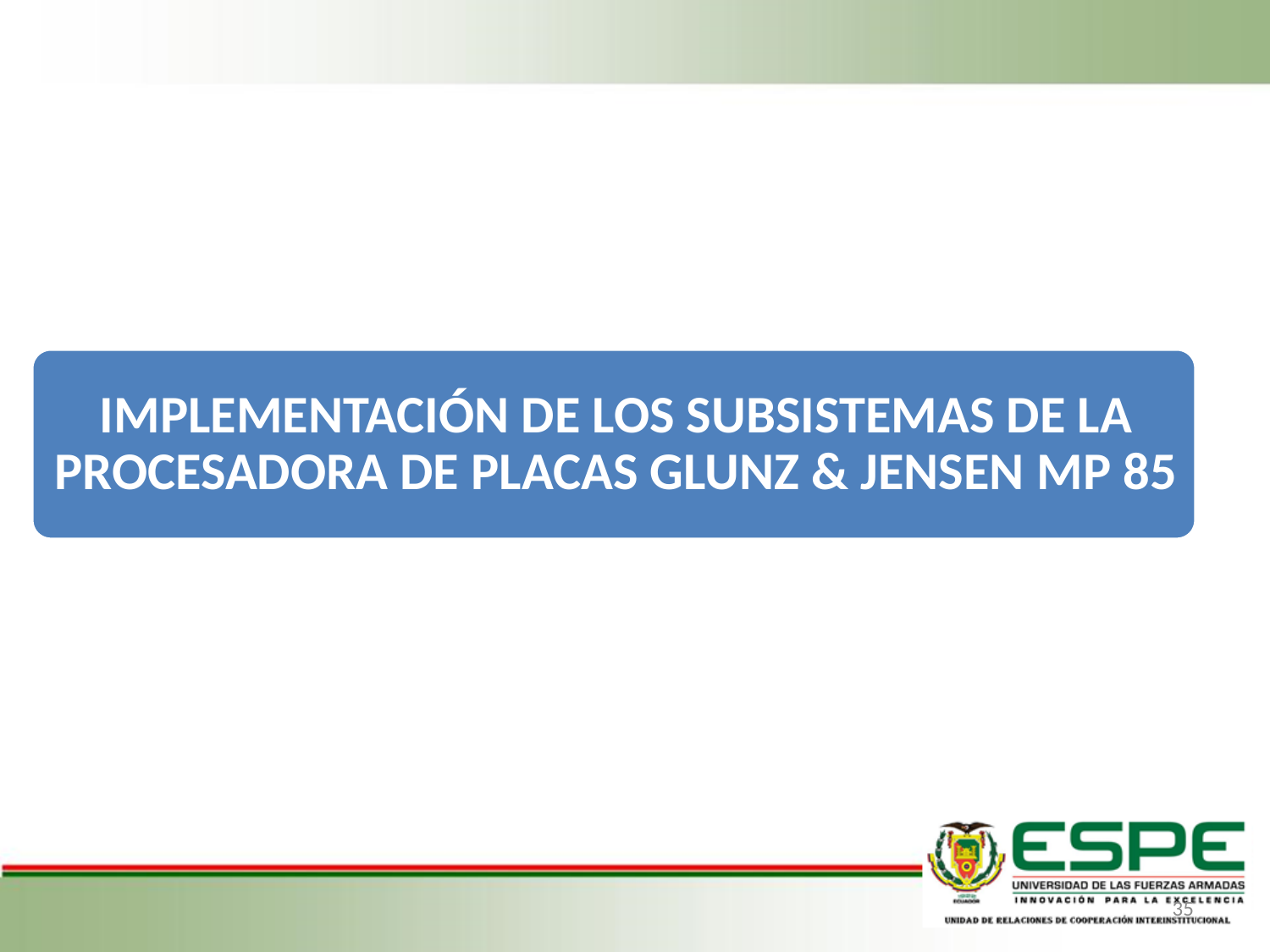

IMPLEMENTACIÓN DE LOS SUBSISTEMAS DE LA PROCESADORA DE PLACAS GLUNZ & JENSEN MP 85
35